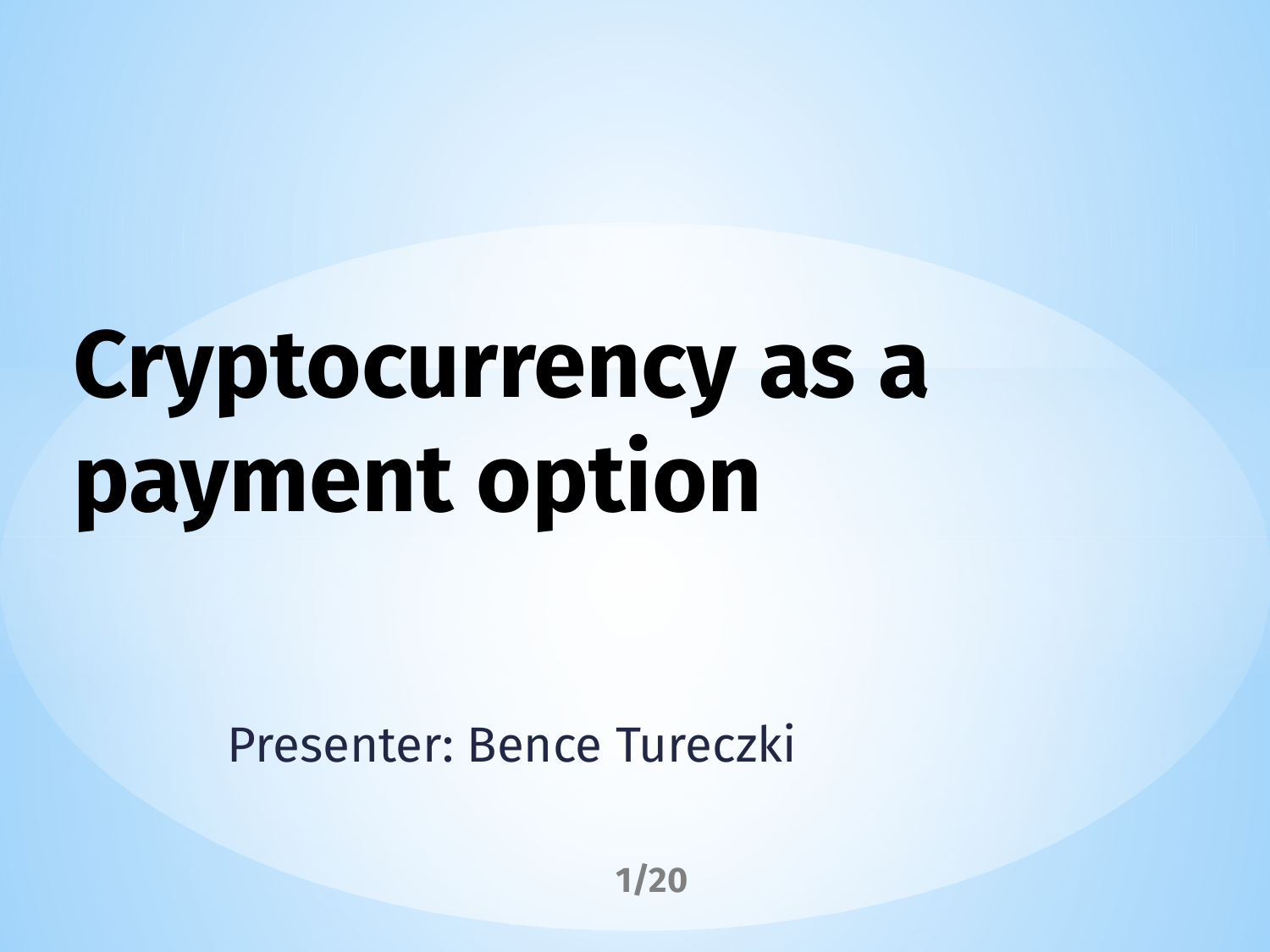

# Cryptocurrency as a payment option
Presenter: Bence Tureczki
1/20